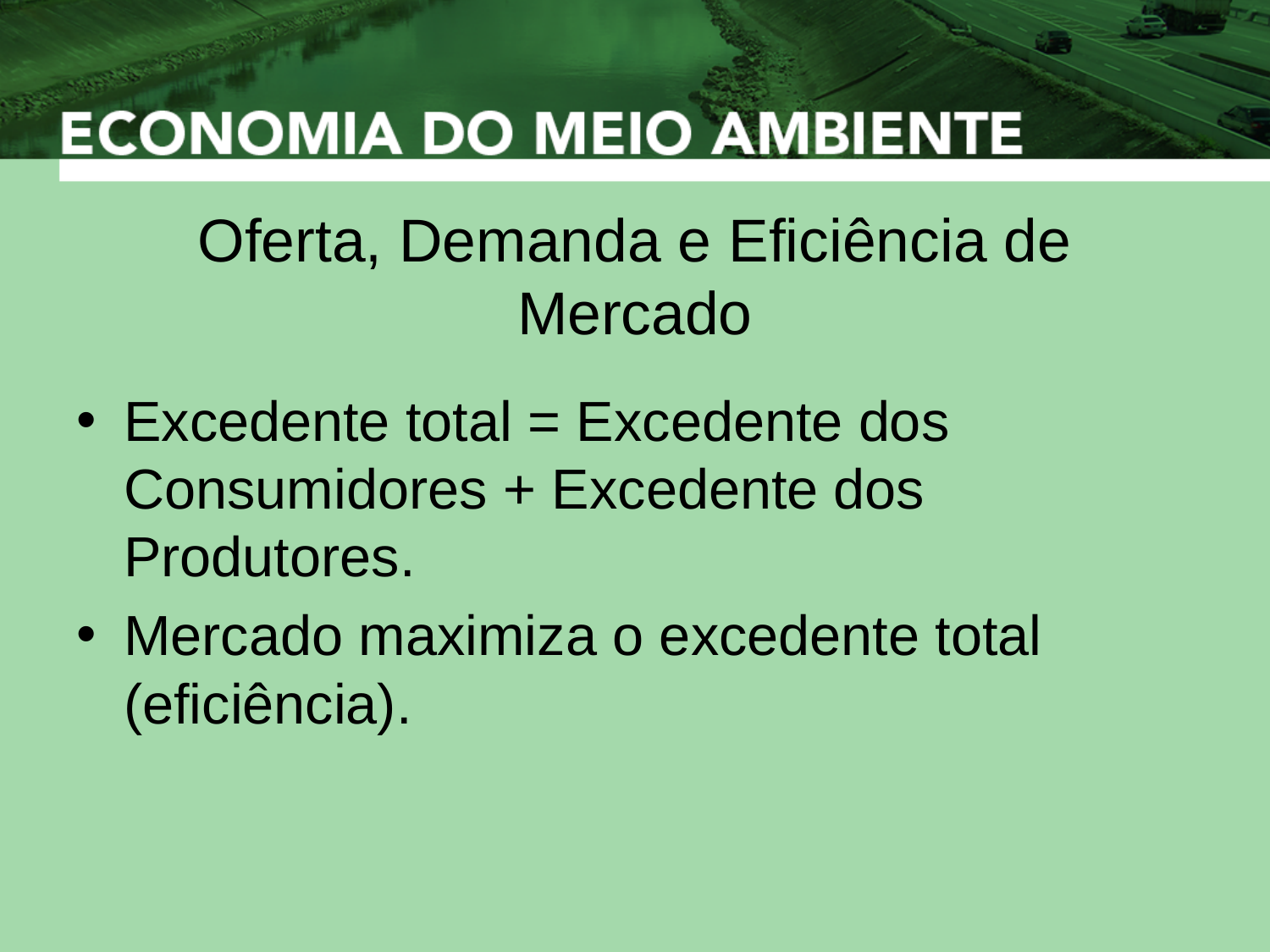

# Oferta, Demanda e Eficiência de Mercado
Excedente total = Excedente dos Consumidores + Excedente dos Produtores.
Mercado maximiza o excedente total (eficiência).